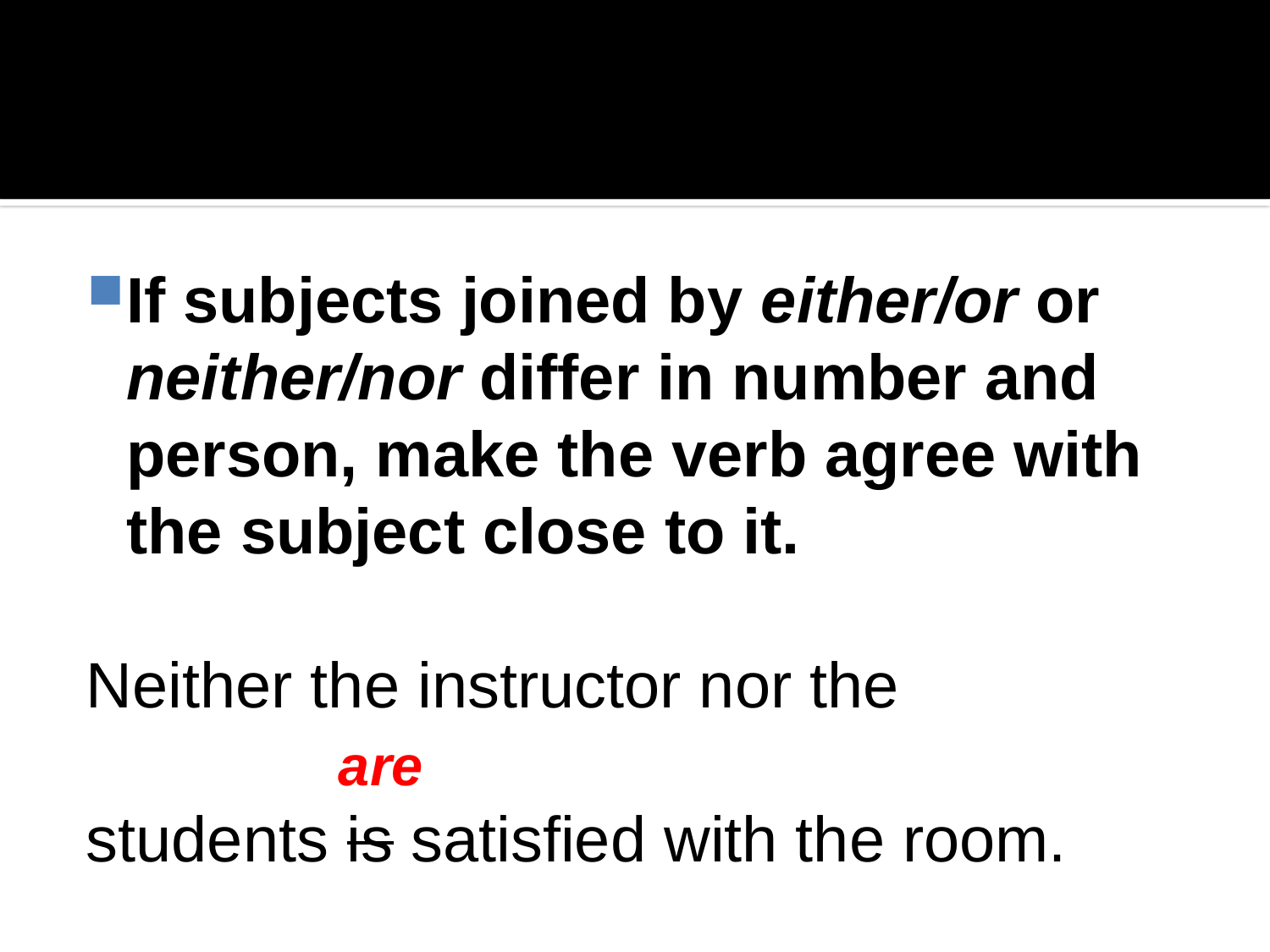

#
If subjects joined by either/or or neither/nor differ in number and person, make the verb agree with the subject close to it.

Neither the instructor nor the

students is satisfied with the room.
are